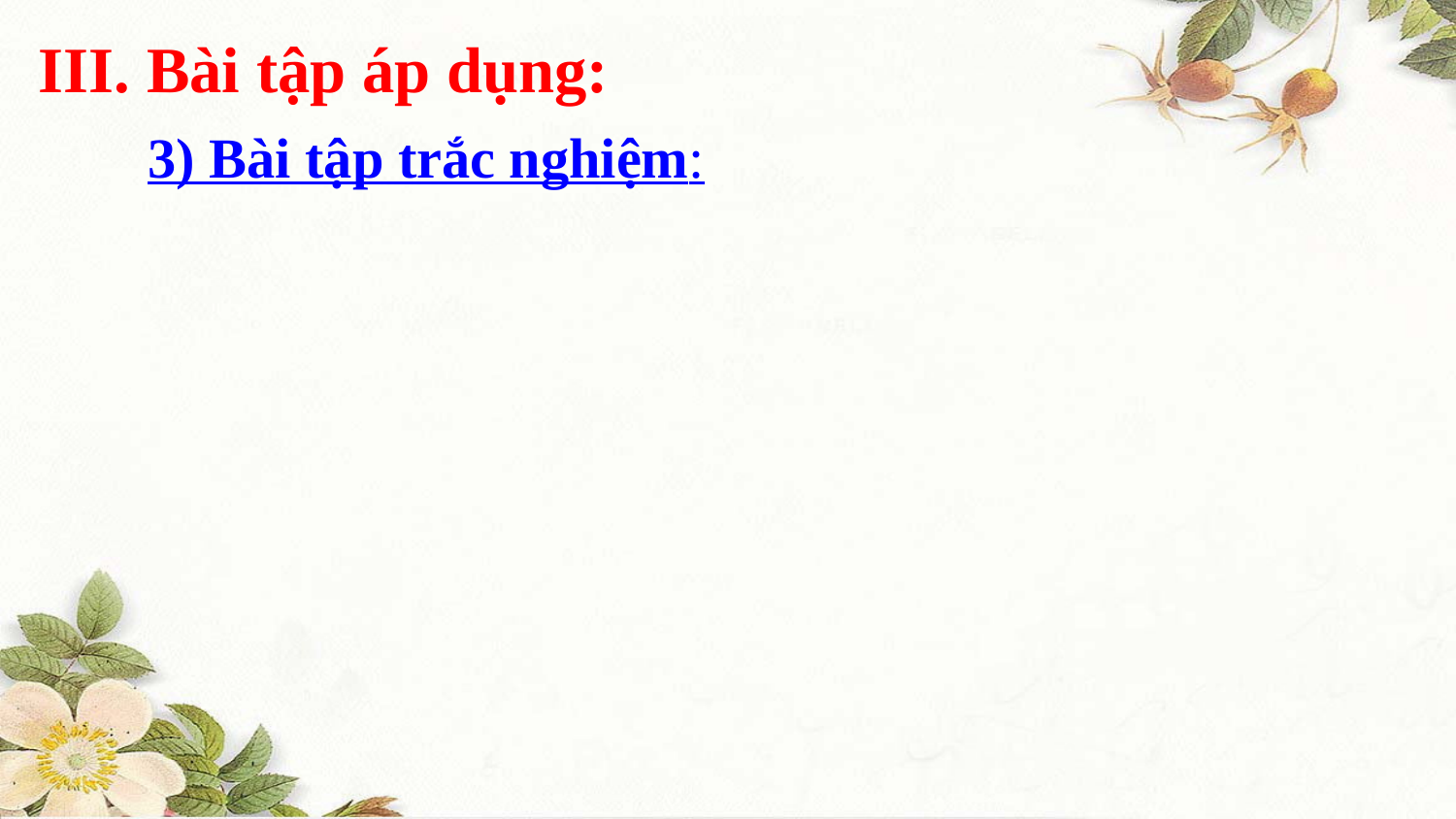

III. Bài tập áp dụng:
3) Bài tập trắc nghiệm: